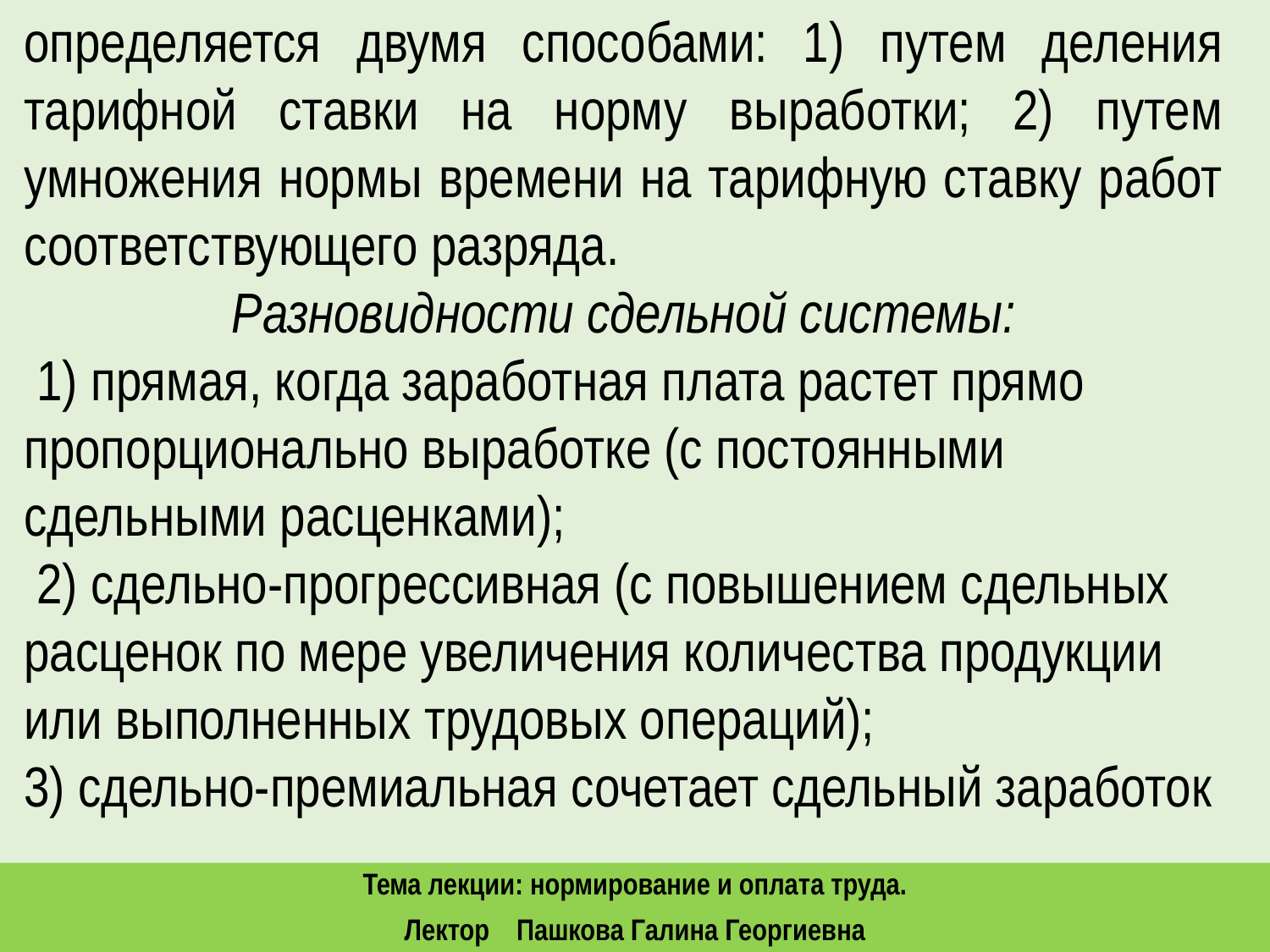

определяется двумя способами: 1) путем деления тарифной ставки на норму выработки; 2) путем умножения нормы времени на тарифную ставку работ соответствующего разряда.
Разновидности сдельной системы:
 1) прямая, когда заработная плата растет прямо пропорционально выработке (с постоянными сдельными расценками);
 2) сдельно-прогрессивная (с повышением сдельных расценок по мере увеличения количества продукции или выполненных трудовых операций);
3) сдельно-премиальная сочетает сдельный заработок

Тема лекции: нормирование и оплата труда.
Лектор    Пашкова Галина Георгиевна